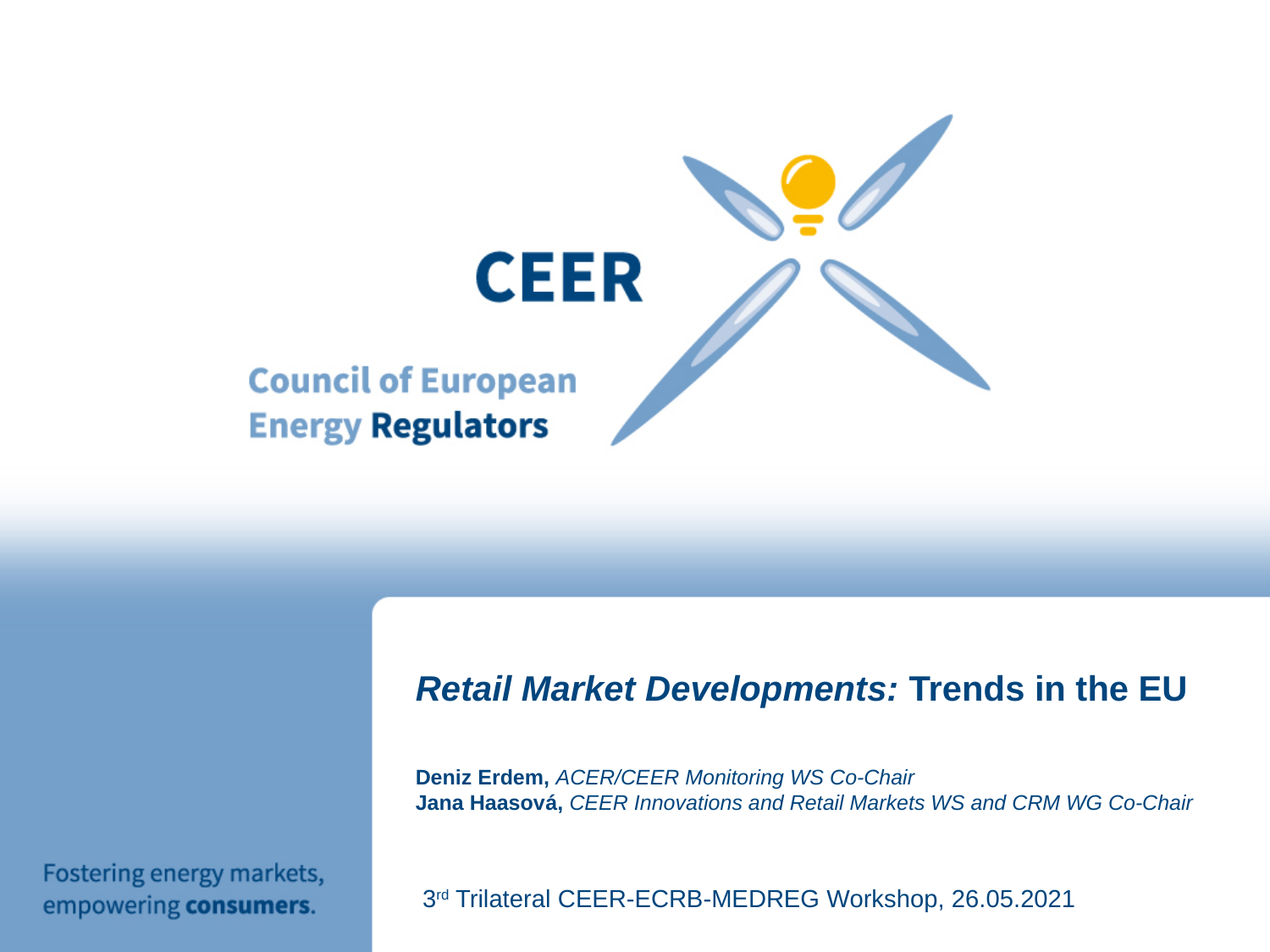

# Retail Market Developments: Trends in the EU
Deniz Erdem, ACER/CEER Monitoring WS Co-Chair
Jana Haasová, CEER Innovations and Retail Markets WS and CRM WG Co-Chair

3rd Trilateral CEER-ECRB-MEDREG Workshop, 26.05.2021